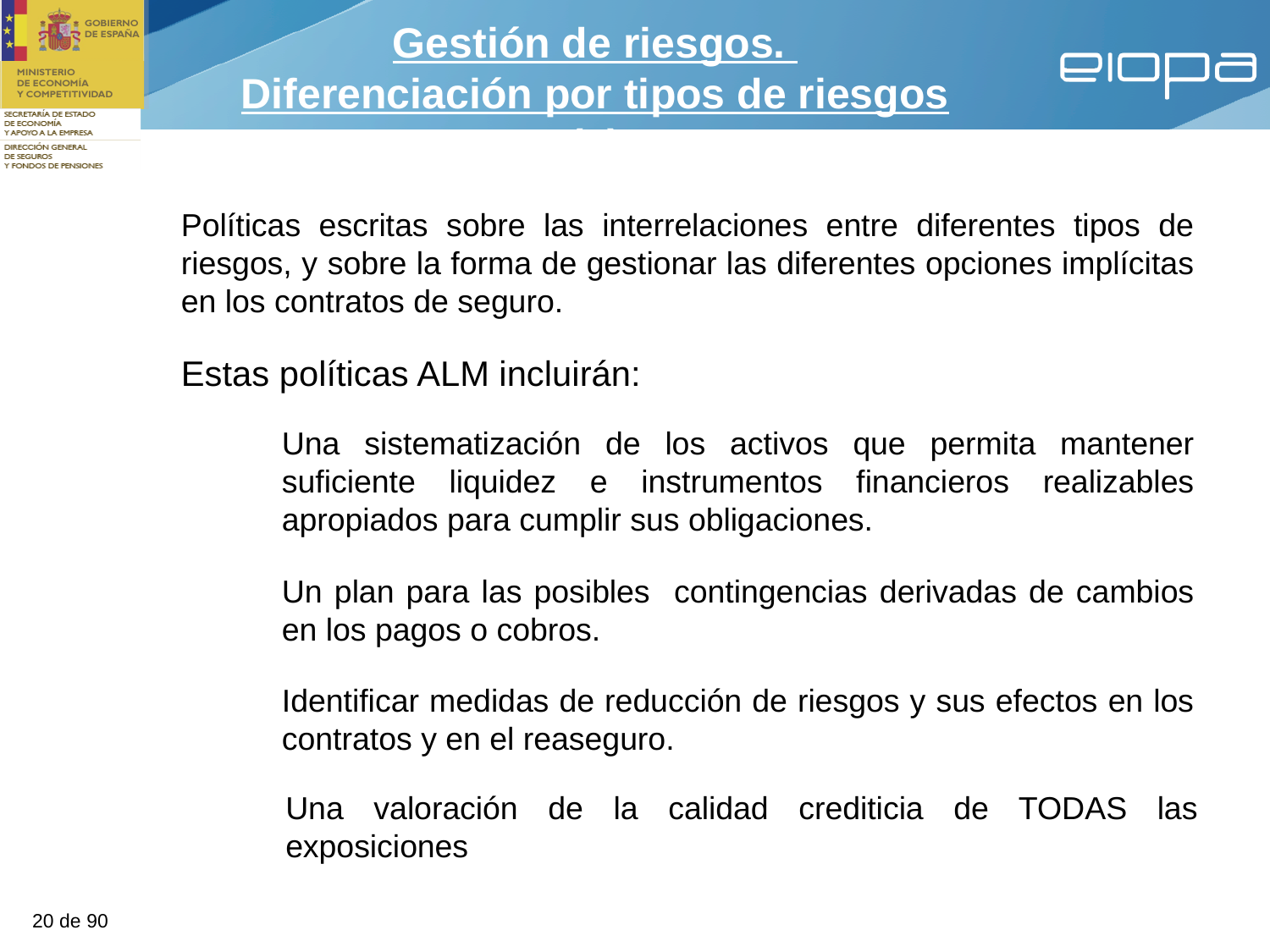

Gestión de riesgos.
Diferenciación por tipos de riesgos (2)
Políticas escritas sobre las interrelaciones entre diferentes tipos de riesgos, y sobre la forma de gestionar las diferentes opciones implícitas en los contratos de seguro.
Estas políticas ALM incluirán:
Una sistematización de los activos que permita mantener suficiente liquidez e instrumentos financieros realizables apropiados para cumplir sus obligaciones.
Un plan para las posibles  contingencias derivadas de cambios en los pagos o cobros.
Identificar medidas de reducción de riesgos y sus efectos en los contratos y en el reaseguro.
Una valoración de la calidad crediticia de TODAS las exposiciones